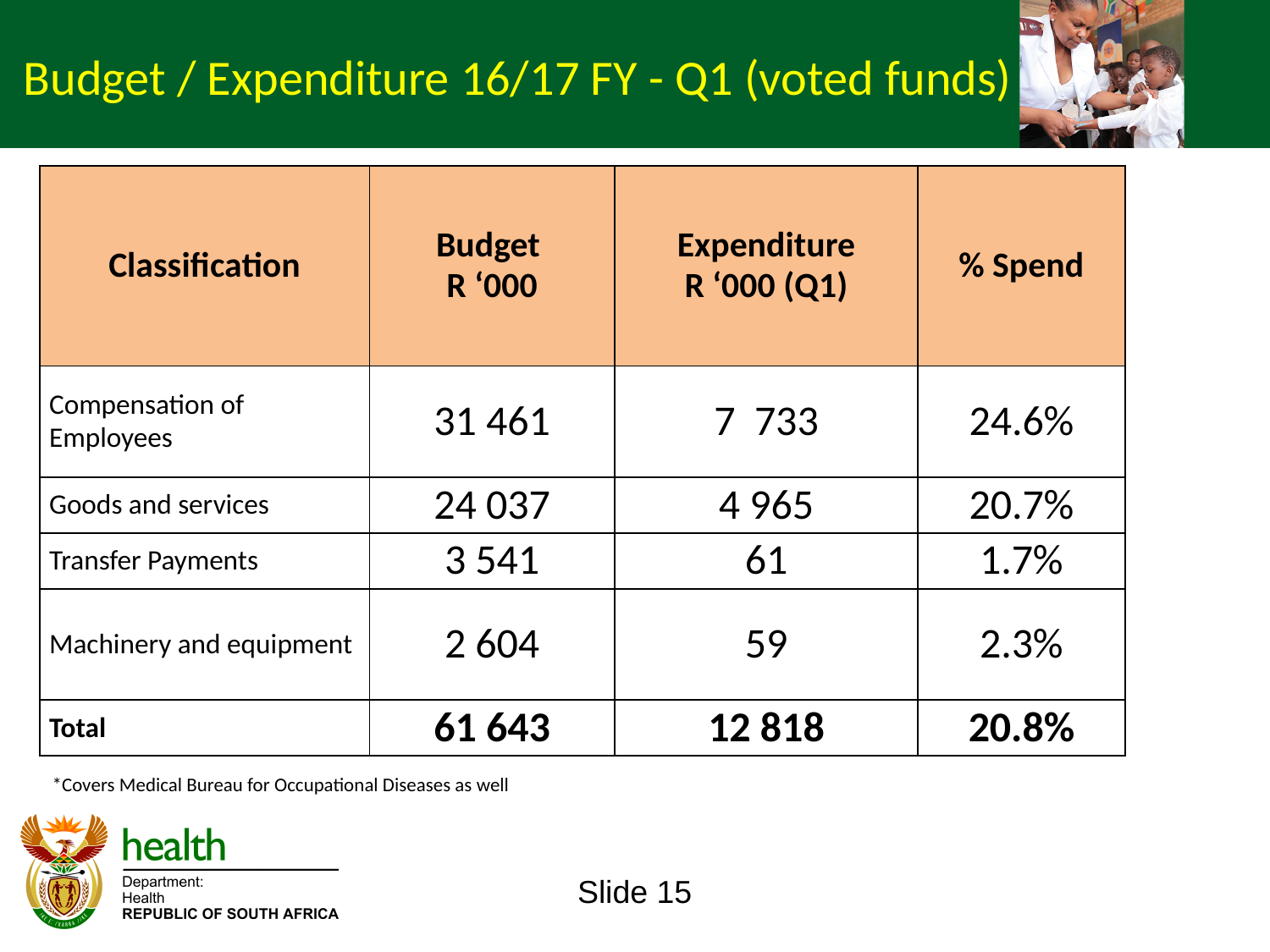

Budget / Expenditure 16/17 FY - Q1 (voted funds)
| Classification | Budget R ‘000 | Expenditure R ‘000 (Q1) | % Spend |
| --- | --- | --- | --- |
| Compensation of Employees | 31 461 | 7 733 | 24.6% |
| Goods and services | 24 037 | 4 965 | 20.7% |
| Transfer Payments | 3 541 | 61 | 1.7% |
| Machinery and equipment | 2 604 | 59 | 2.3% |
| Total | 61 643 | 12 818 | 20.8% |
*Covers Medical Bureau for Occupational Diseases as well